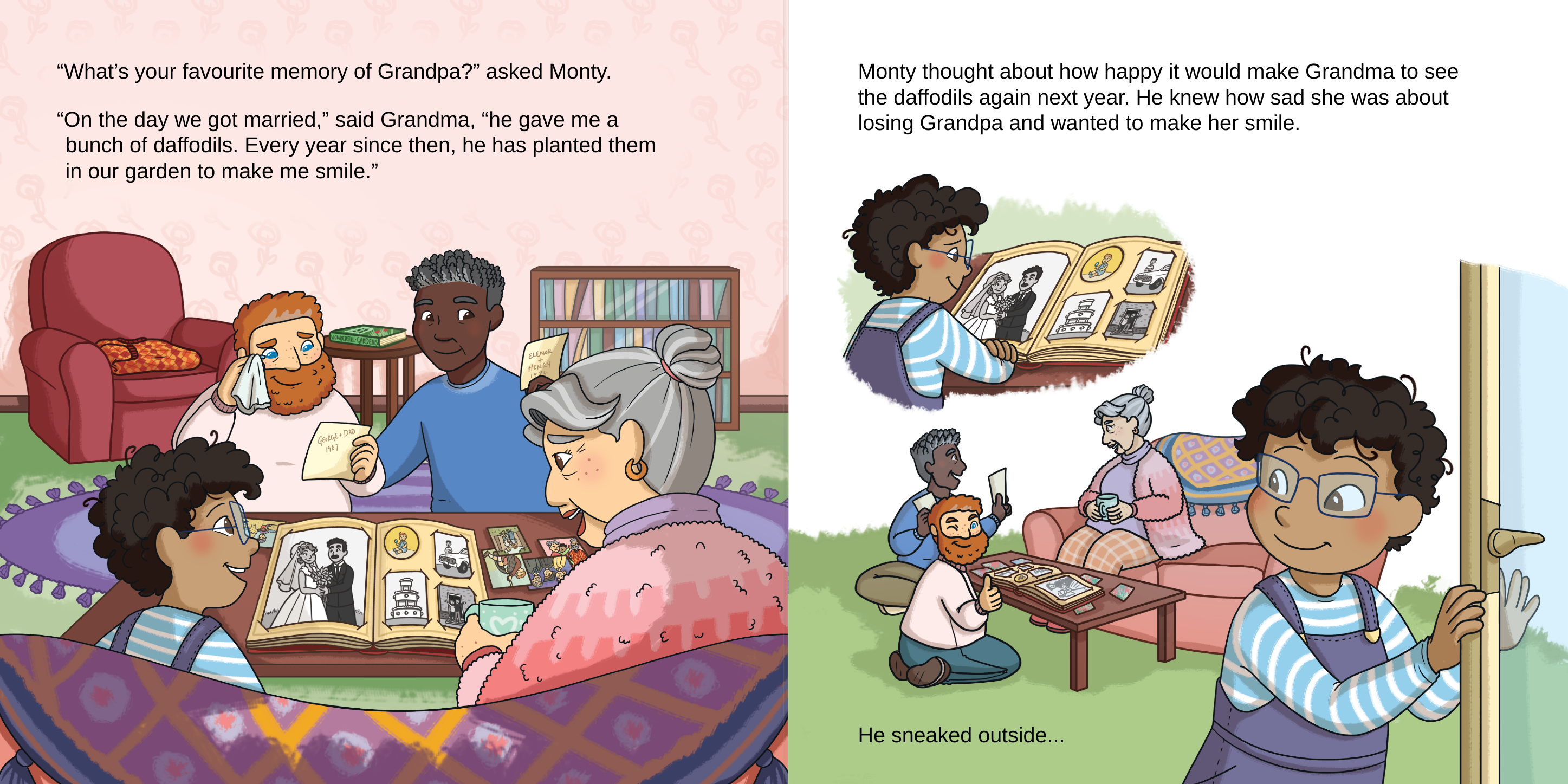

“What’s your favourite memory of Grandpa?” asked Monty.
Monty thought about how happy it would make Grandma to see the daffodils again next year. He knew how sad she was about losing Grandpa and wanted to make her smile.
“On the day we got married,” said Grandma, “he gave me a bunch of daffodils. Every year since then, he has planted them in our garden to make me smile.”
He sneaked outside...